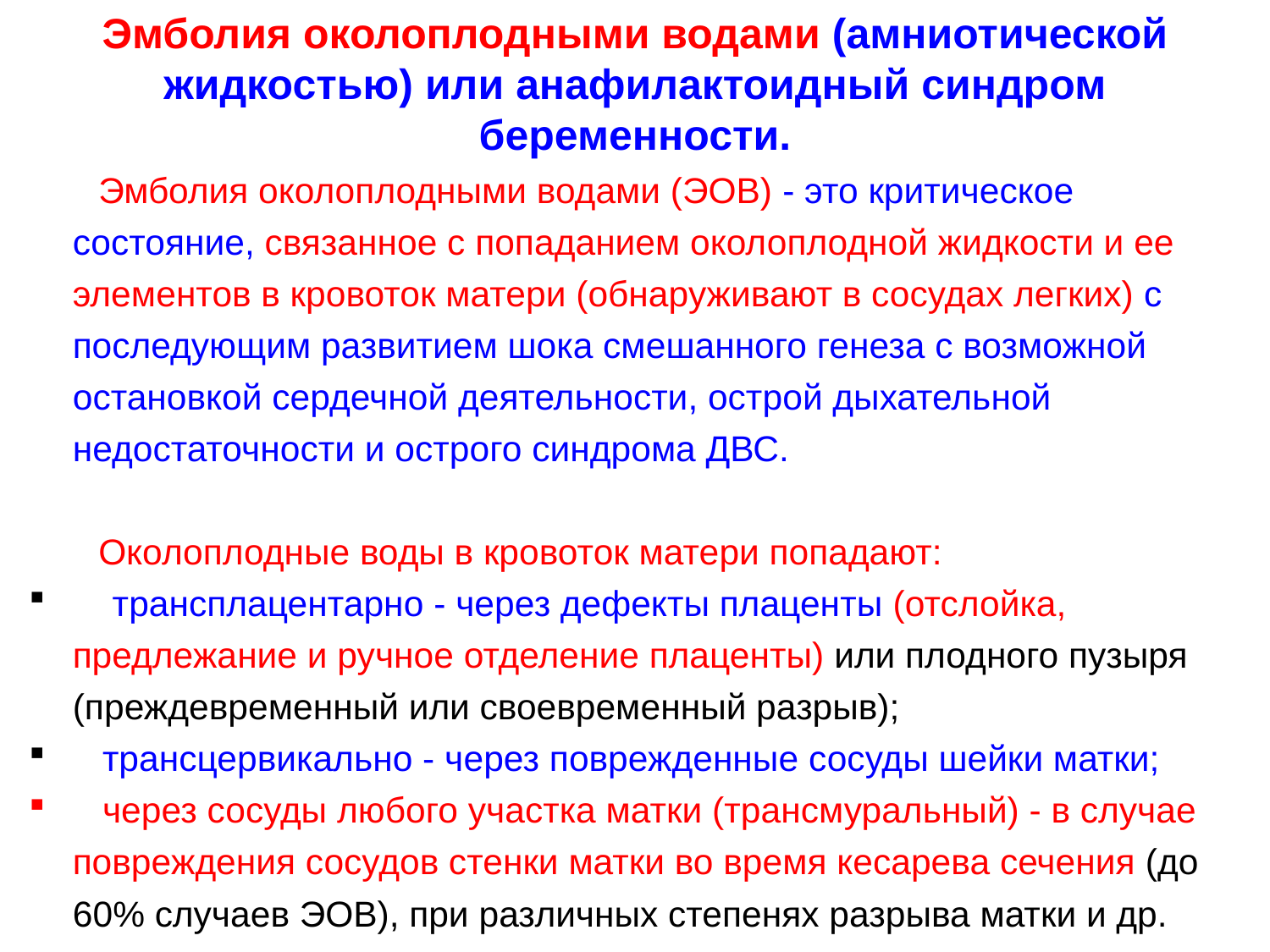

Эмболия околоплодными водами (амниотической жидкостью) или анафилактоидный синдром беременности.

       Эмболия околоплодными водами (ЭОВ) - это критическое состояние, связанное с попаданием околоплодной жидкости и ее элементов в кровоток матери (обнаруживают в сосудах легких) с последующим развитием шока смешанного генеза с возможной остановкой сердечной деятельности, острой дыхательной недостаточности и острого синдрома ДВС.

       Околоплодные воды в кровоток матери попадают:
    трансплацентарно - через дефекты плаценты (отслойка, предлежание и ручное отделение плаценты) или плодного пузыря (преждевременный или своевременный разрыв);
   трансцервикально - через поврежденные сосуды шейки матки;
   через сосуды любого участка матки (трансмуральный) - в случае повреждения сосудов стенки матки во время кесарева сечения (до      60% случаев ЭОВ), при различных степенях разрыва матки и др.